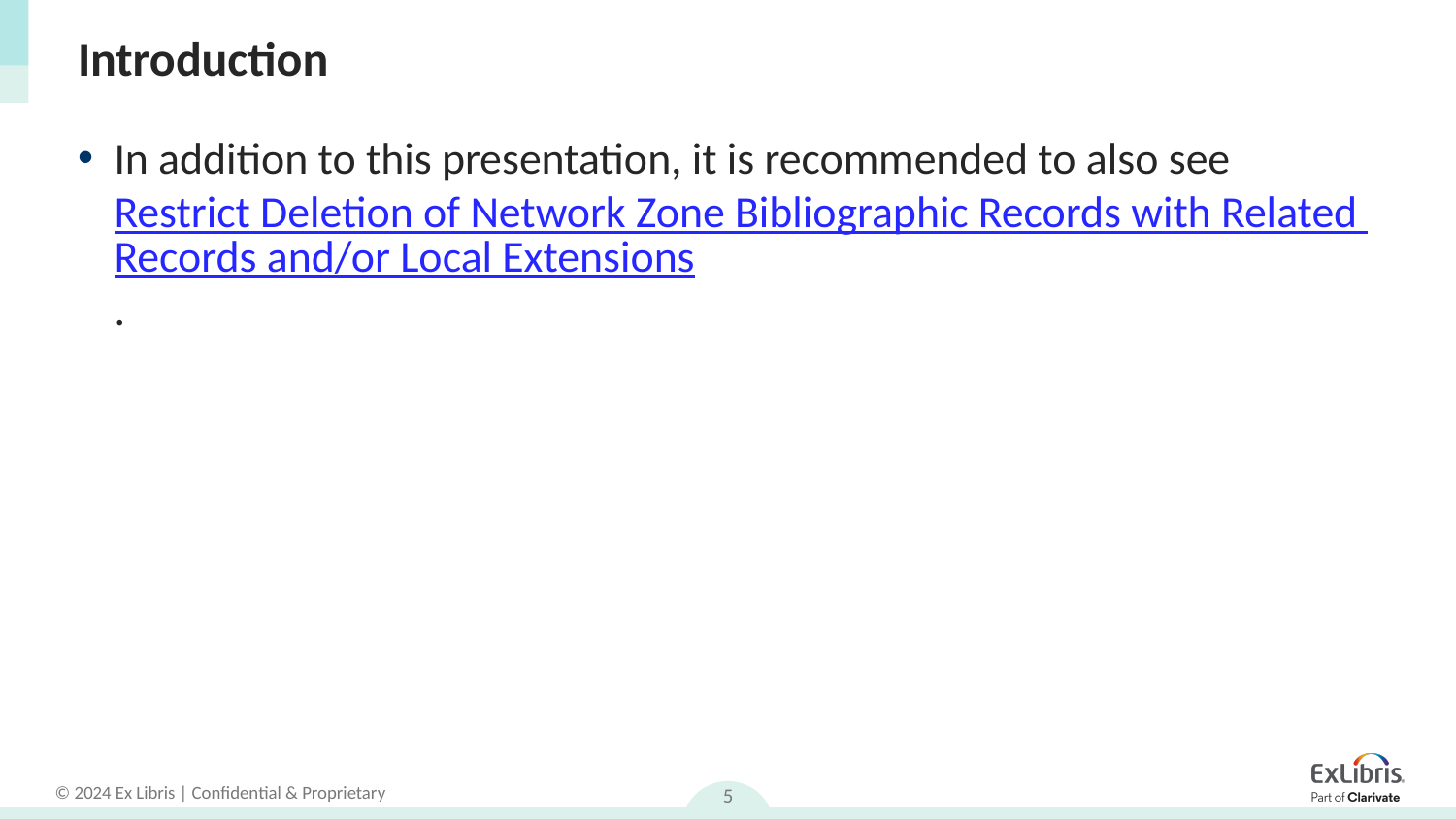

# Introduction
In addition to this presentation, it is recommended to also see Restrict Deletion of Network Zone Bibliographic Records with Related Records and/or Local Extensions.
5